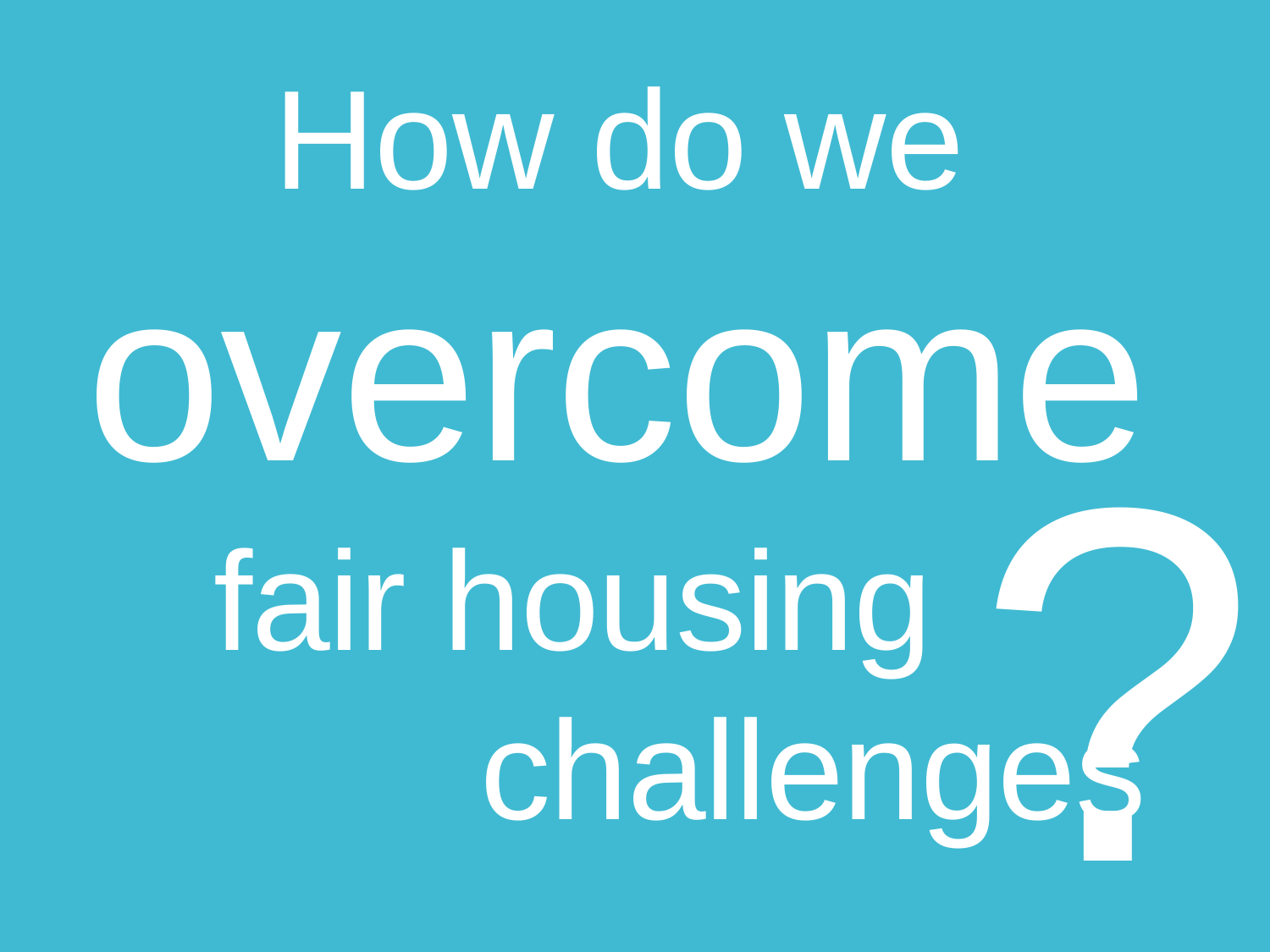

How do we
overcome
	fair housing 			       challenges
?